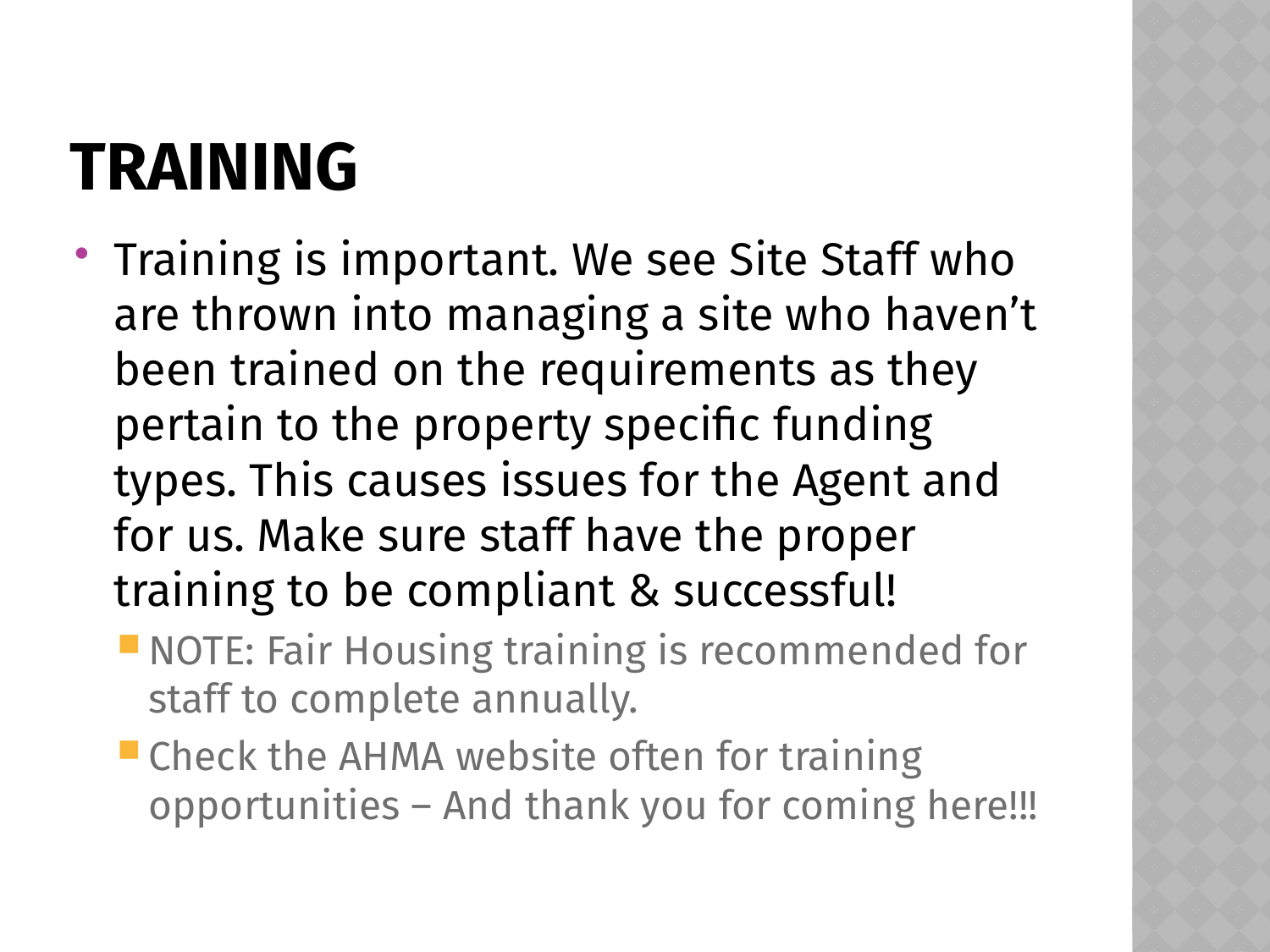

# Training
Training is important. We see Site Staff who are thrown into managing a site who haven’t been trained on the requirements as they pertain to the property specific funding types. This causes issues for the Agent and for us. Make sure staff have the proper training to be compliant & successful!
NOTE: Fair Housing training is recommended for staff to complete annually.
Check the AHMA website often for training opportunities – And thank you for coming here!!!